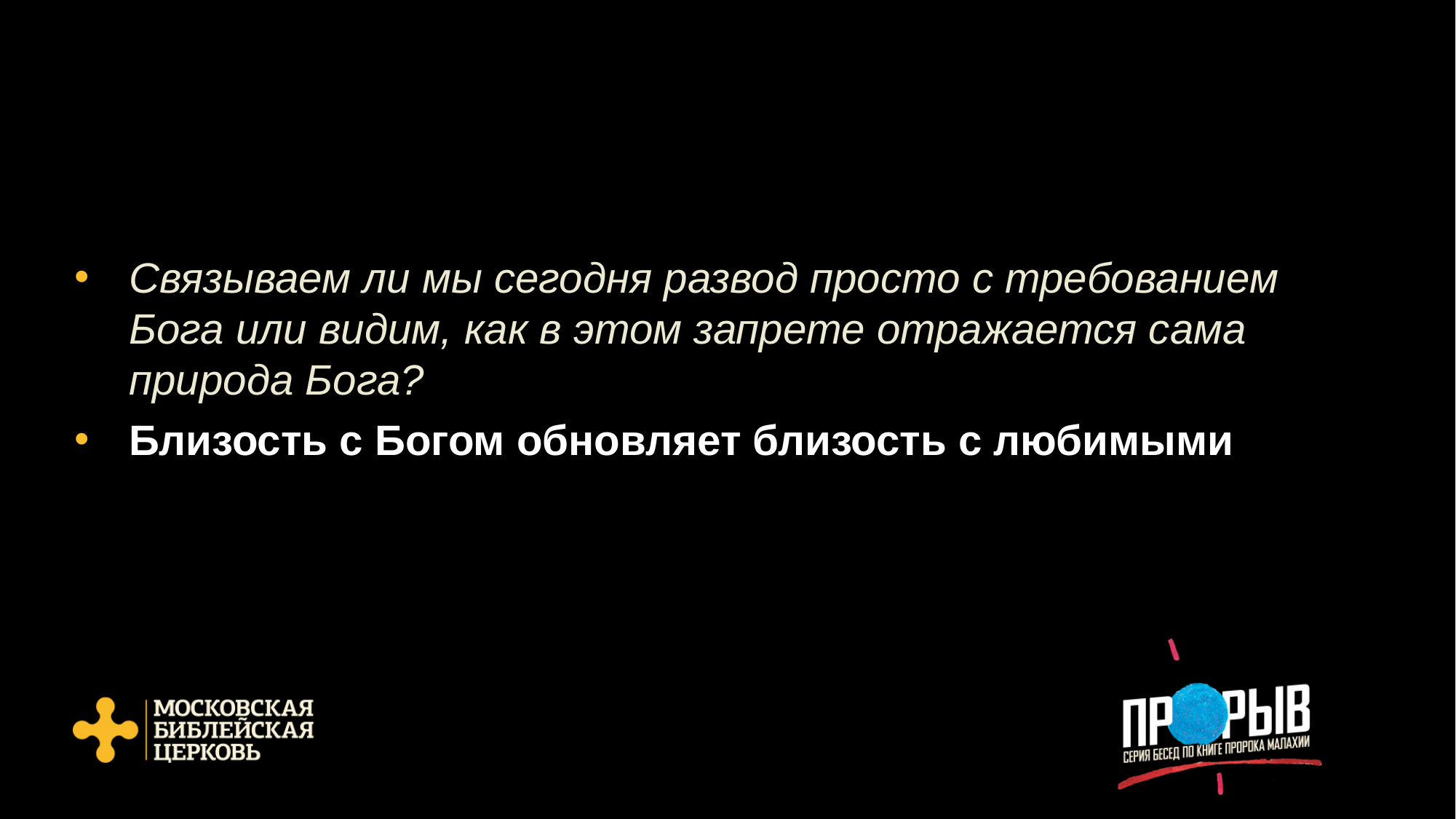

Связываем ли мы сегодня развод просто с требованием Бога или видим, как в этом запрете отражается сама природа Бога?
Близость с Богом обновляет близость с любимыми